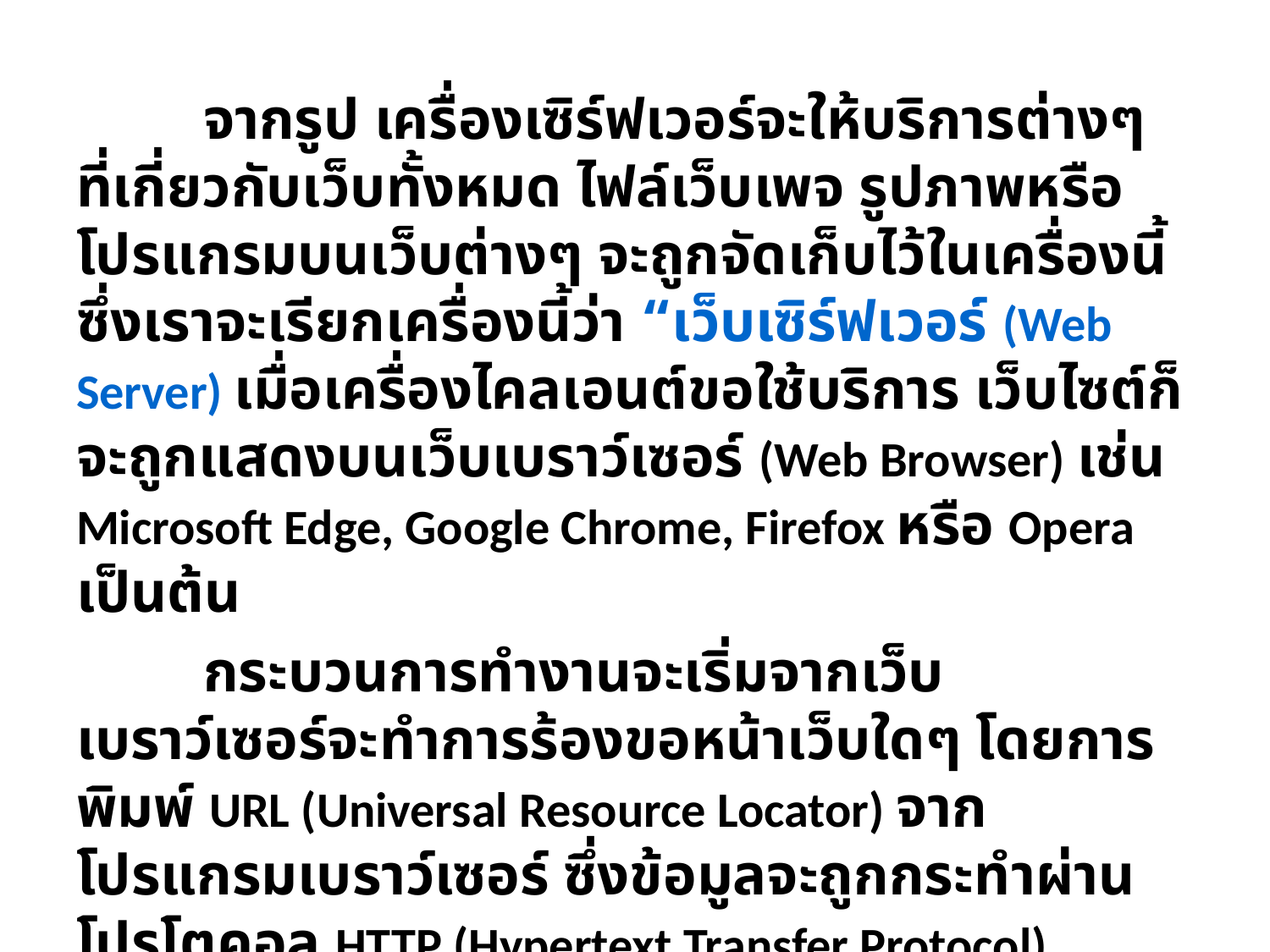

จากรูป เครื่องเซิร์ฟเวอร์จะให้บริการต่างๆ ที่เกี่ยวกับเว็บทั้งหมด ไฟล์เว็บเพจ รูปภาพหรือโปรแกรมบนเว็บต่างๆ จะถูกจัดเก็บไว้ในเครื่องนี้ ซึ่งเราจะเรียกเครื่องนี้ว่า “เว็บเซิร์ฟเวอร์ (Web Server) เมื่อเครื่องไคลเอนต์ขอใช้บริการ เว็บไซต์ก็จะถูกแสดงบนเว็บเบราว์เซอร์ (Web Browser) เช่น Microsoft Edge, Google Chrome, Firefox หรือ Opera เป็นต้น
	กระบวนการทำงานจะเริ่มจากเว็บเบราว์เซอร์จะทำการร้องขอหน้าเว็บใดๆ โดยการพิมพ์ URL (Universal Resource Locator) จากโปรแกรมเบราว์เซอร์ ซึ่งข้อมูลจะถูกกระทำผ่านโปรโตคอล HTTP (Hypertext Transfer Protocol) เครื่องเว็บเซิร์ฟเวอร์เมื่อได้รับคำร้องขอก็จะทำการจัดส่งหน้าเว็บเพจนั้นผ่านไปทางเว็บเบราว์เซอร์